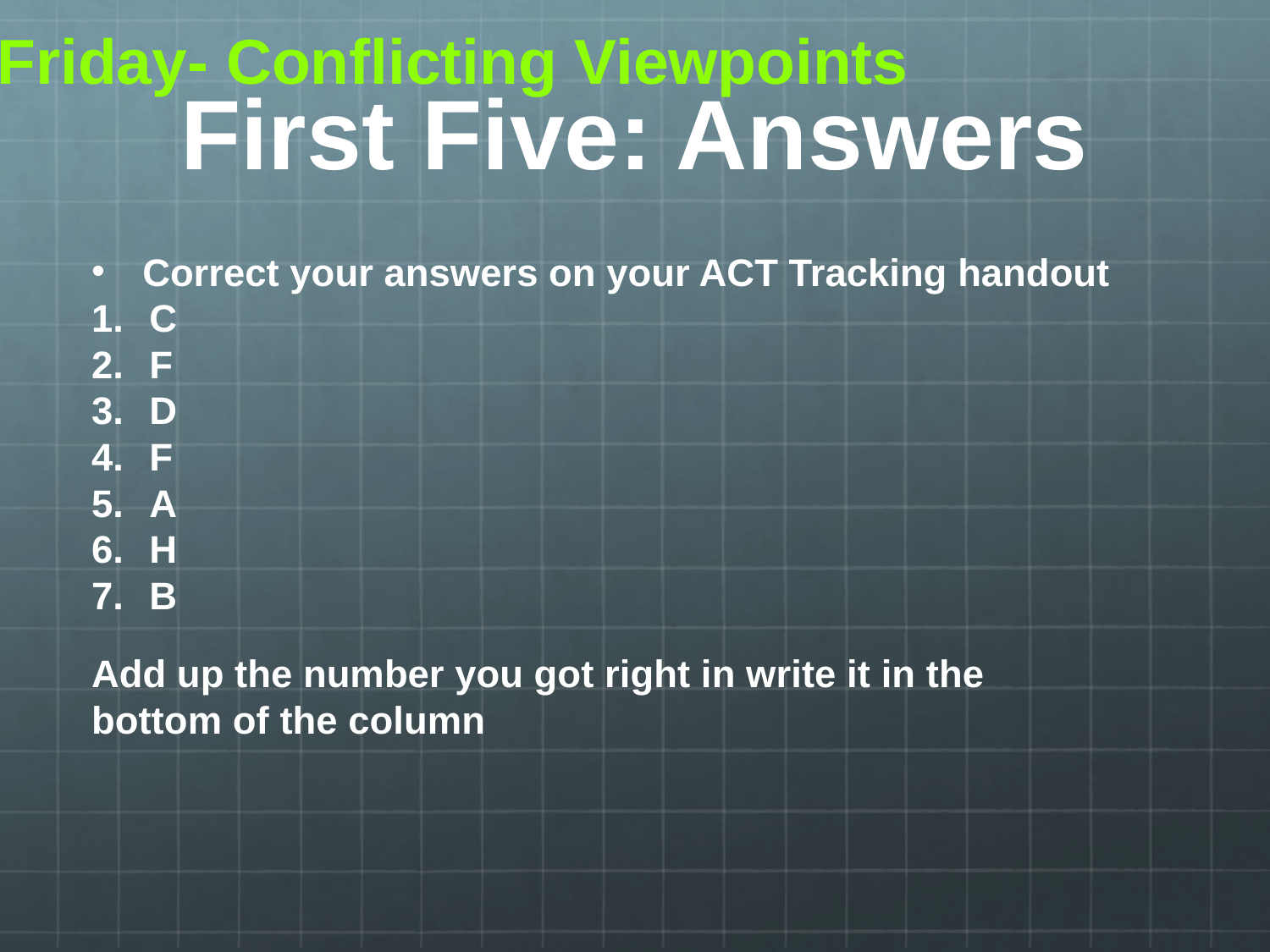

Friday- Conflicting Viewpoints
# First Five: Answers
Correct your answers on your ACT Tracking handout
C
F
D
F
A
H
B
Add up the number you got right in write it in the bottom of the column